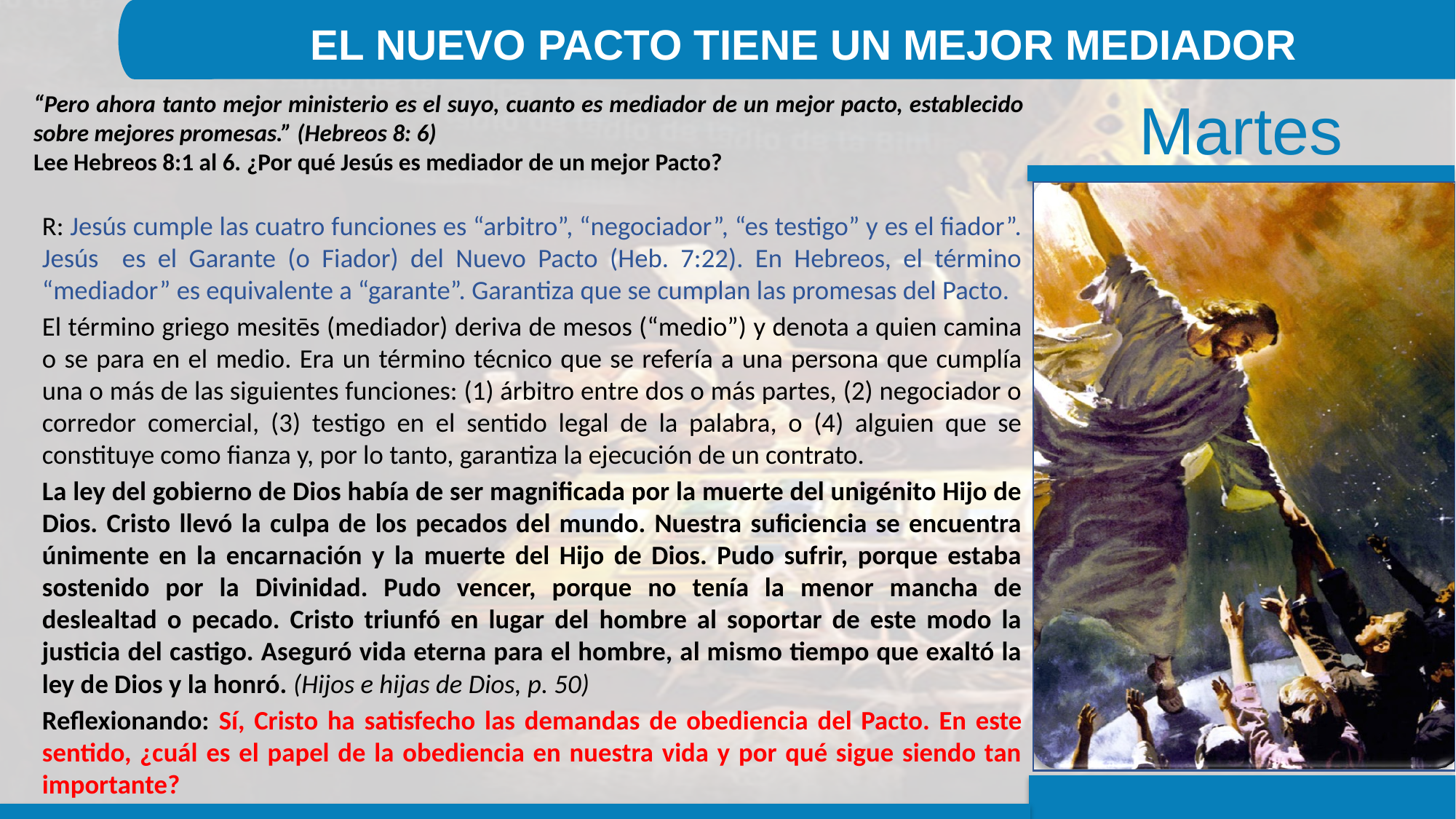

EL NUEVO PACTO TIENE UN MEJOR MEDIADOR
“Pero ahora tanto mejor ministerio es el suyo, cuanto es mediador de un mejor pacto, establecido sobre mejores promesas.” (Hebreos 8: 6)
Lee Hebreos 8:1 al 6. ¿Por qué Jesús es mediador de un mejor Pacto?

R: Jesús cumple las cuatro funciones es “arbitro”, “negociador”, “es testigo” y es el fiador”. Jesús  es el Garante (o Fiador) del Nuevo Pacto (Heb. 7:22). En Hebreos, el término “mediador” es equivalente a “garante”. Garantiza que se cumplan las promesas del Pacto.
El término griego mesitēs (mediador) deriva de mesos (“medio”) y denota a quien camina o se para en el medio. Era un término técnico que se refería a una persona que cumplía una o más de las siguientes funciones: (1) árbitro entre dos o más partes, (2) negociador o corredor comercial, (3) testigo en el sentido legal de la palabra, o (4) alguien que se constituye como fianza y, por lo tanto, garantiza la ejecución de un contrato.
La ley del gobierno de Dios había de ser magnificada por la muerte del unigénito Hijo de Dios. Cristo llevó la culpa de los pecados del mundo. Nuestra suficiencia se encuentra únimente en la encarnación y la muerte del Hijo de Dios. Pudo sufrir, porque estaba sostenido por la Divinidad. Pudo vencer, porque no tenía la menor mancha de deslealtad o pecado. Cristo triunfó en lugar del hombre al soportar de este modo la justicia del castigo. Aseguró vida eterna para el hombre, al mismo tiempo que exaltó la ley de Dios y la honró. (Hijos e hijas de Dios, p. 50)
Reflexionando: Sí, Cristo ha satisfecho las demandas de obediencia del Pacto. En este sentido, ¿cuál es el papel de la obediencia en nuestra vida y por qué sigue siendo tan importante?